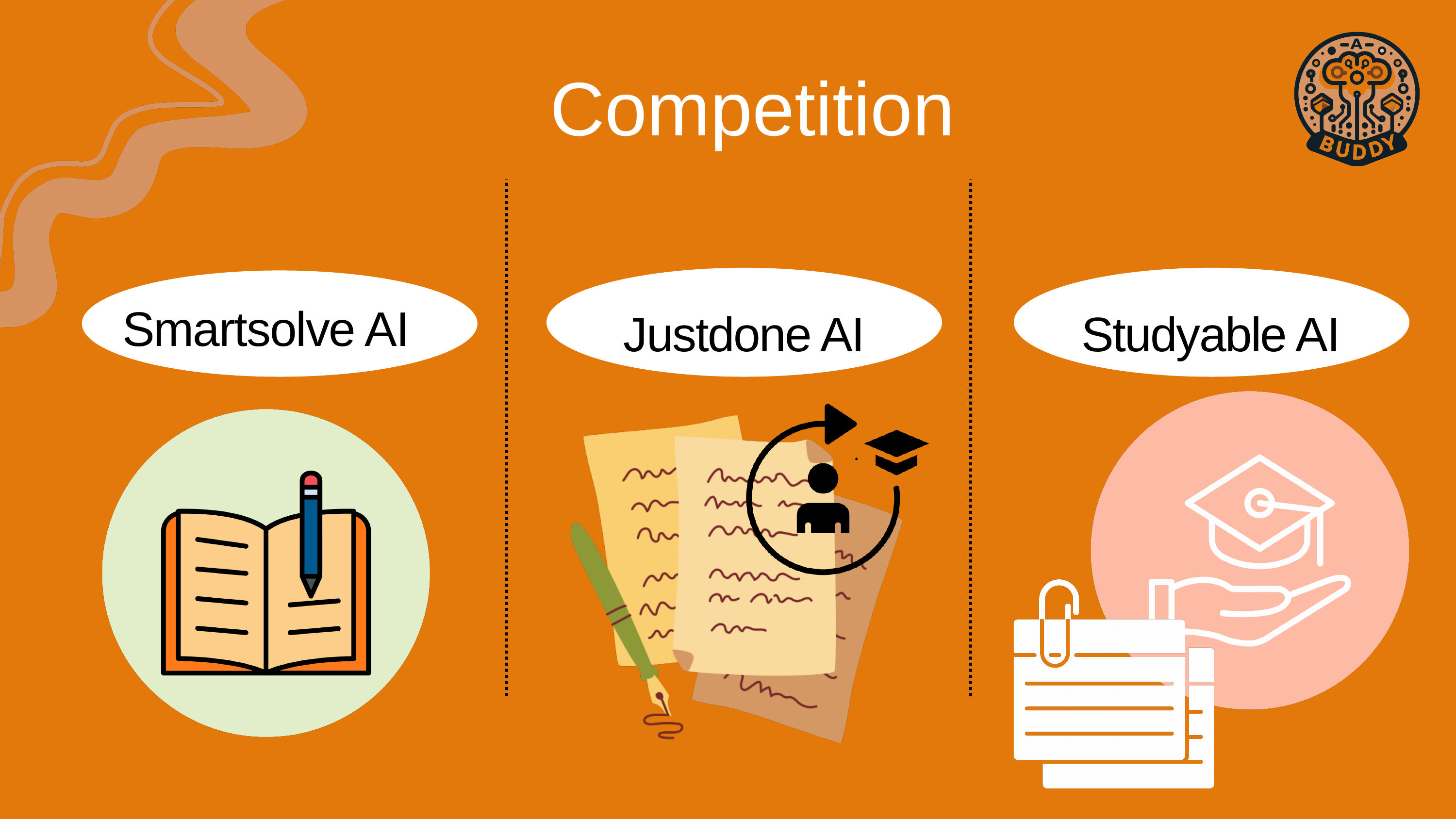

Competition

Studyable AI
Justdone AI
Smartsolve AI